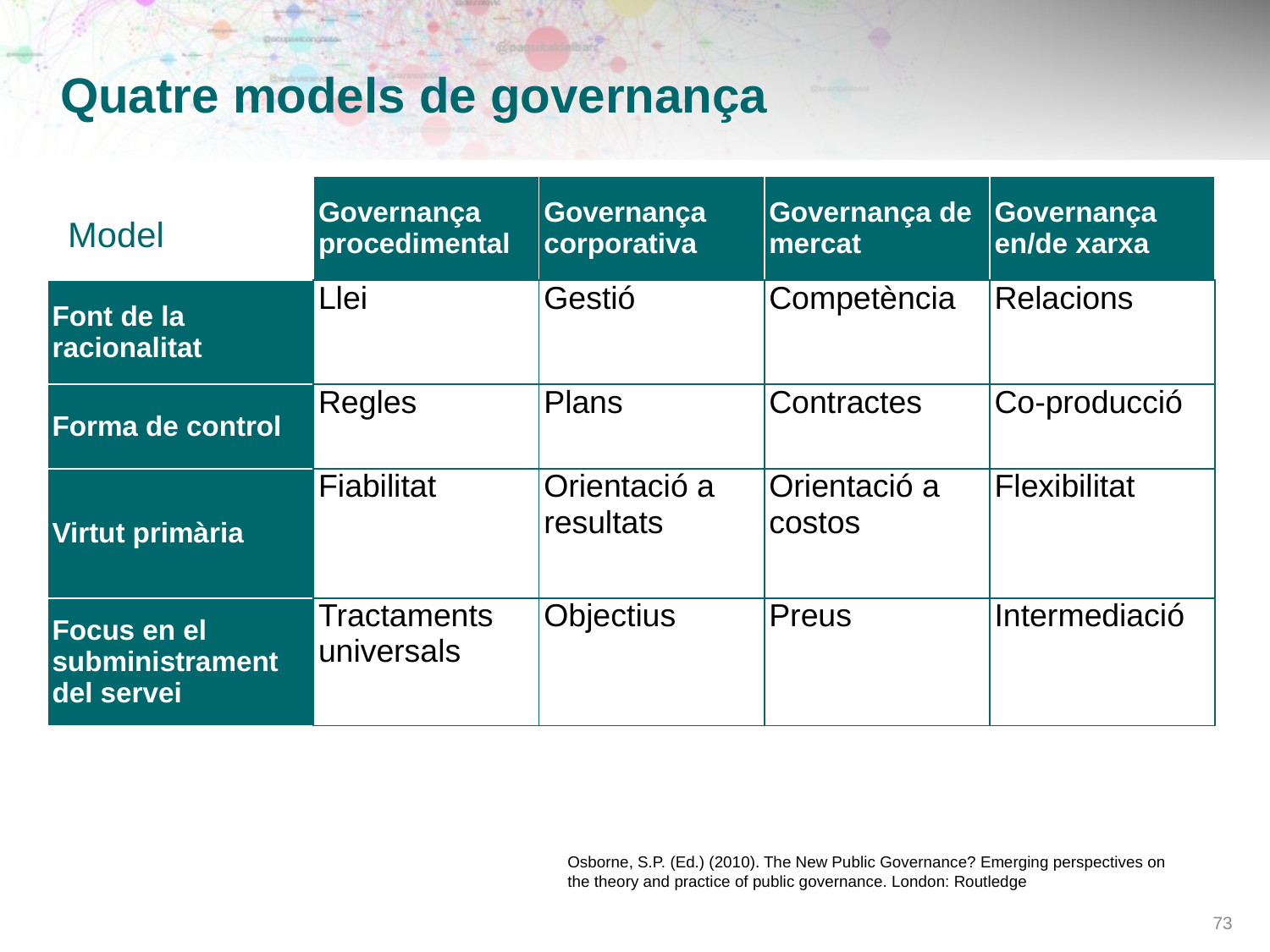

# Quatre models de governança
| Model | Governança procedimental | Governança corporativa | Governança de mercat | Governança en/de xarxa |
| --- | --- | --- | --- | --- |
| Font de la racionalitat | Llei | Gestió | Competència | Relacions |
| Forma de control | Regles | Plans | Contractes | Co-producció |
| Virtut primària | Fiabilitat | Orientació a resultats | Orientació a costos | Flexibilitat |
| Focus en el subministrament del servei | Tractaments universals | Objectius | Preus | Intermediació |
Osborne, S.P. (Ed.) (2010). The New Public Governance? Emerging perspectives on the theory and practice of public governance. London: Routledge